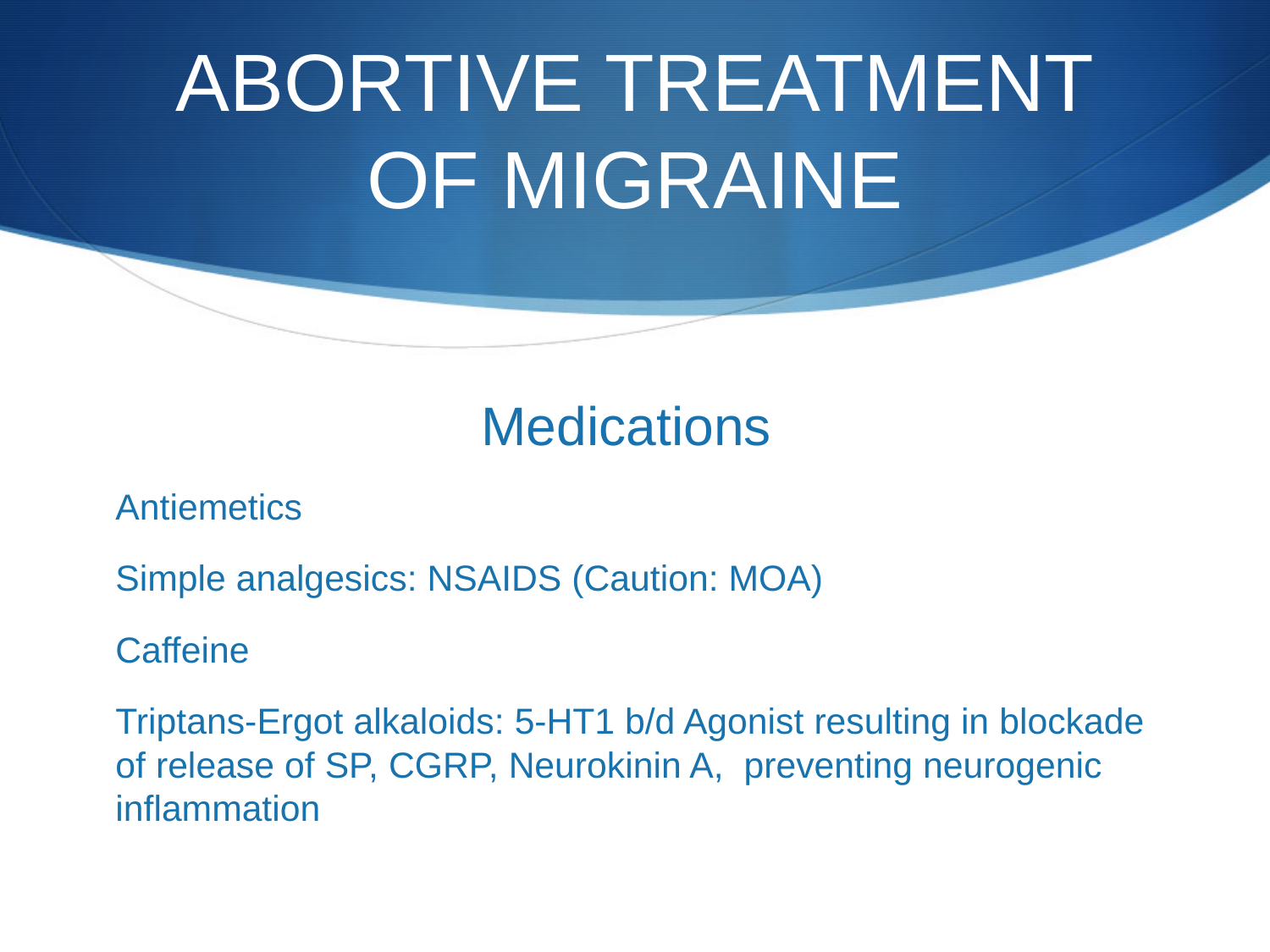

# ABORTIVE TREATMENT OF MIGRAINE
                                    Medications
Antiemetics
Simple analgesics: NSAIDS (Caution: MOA)
Caffeine
Triptans-Ergot alkaloids: 5-HT1 b/d Agonist resulting in blockade of release of SP, CGRP, Neurokinin A,  preventing neurogenic  inflammation